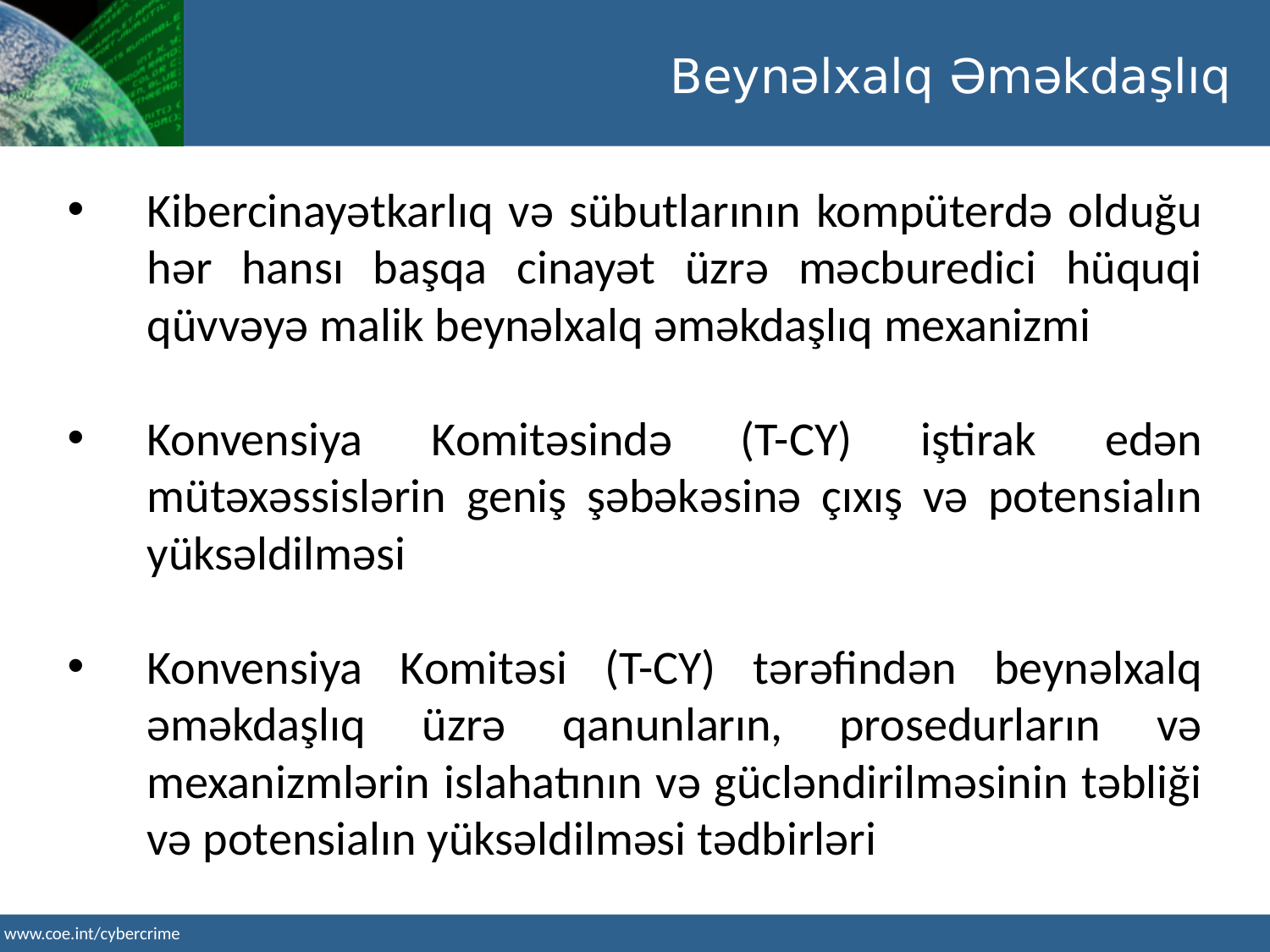

Beynəlxalq Əməkdaşlıq
Kibercinayətkarlıq və sübutlarının kompüterdə olduğu hər hansı başqa cinayət üzrə məcburedici hüquqi qüvvəyə malik beynəlxalq əməkdaşlıq mexanizmi

Konvensiya Komitəsində (T-CY) iştirak edən mütəxəssislərin geniş şəbəkəsinə çıxış və potensialın yüksəldilməsi

Konvensiya Komitəsi (T-CY) tərəfindən beynəlxalq əməkdaşlıq üzrə qanunların, prosedurların və mexanizmlərin islahatının və gücləndirilməsinin təbliği və potensialın yüksəldilməsi tədbirləri